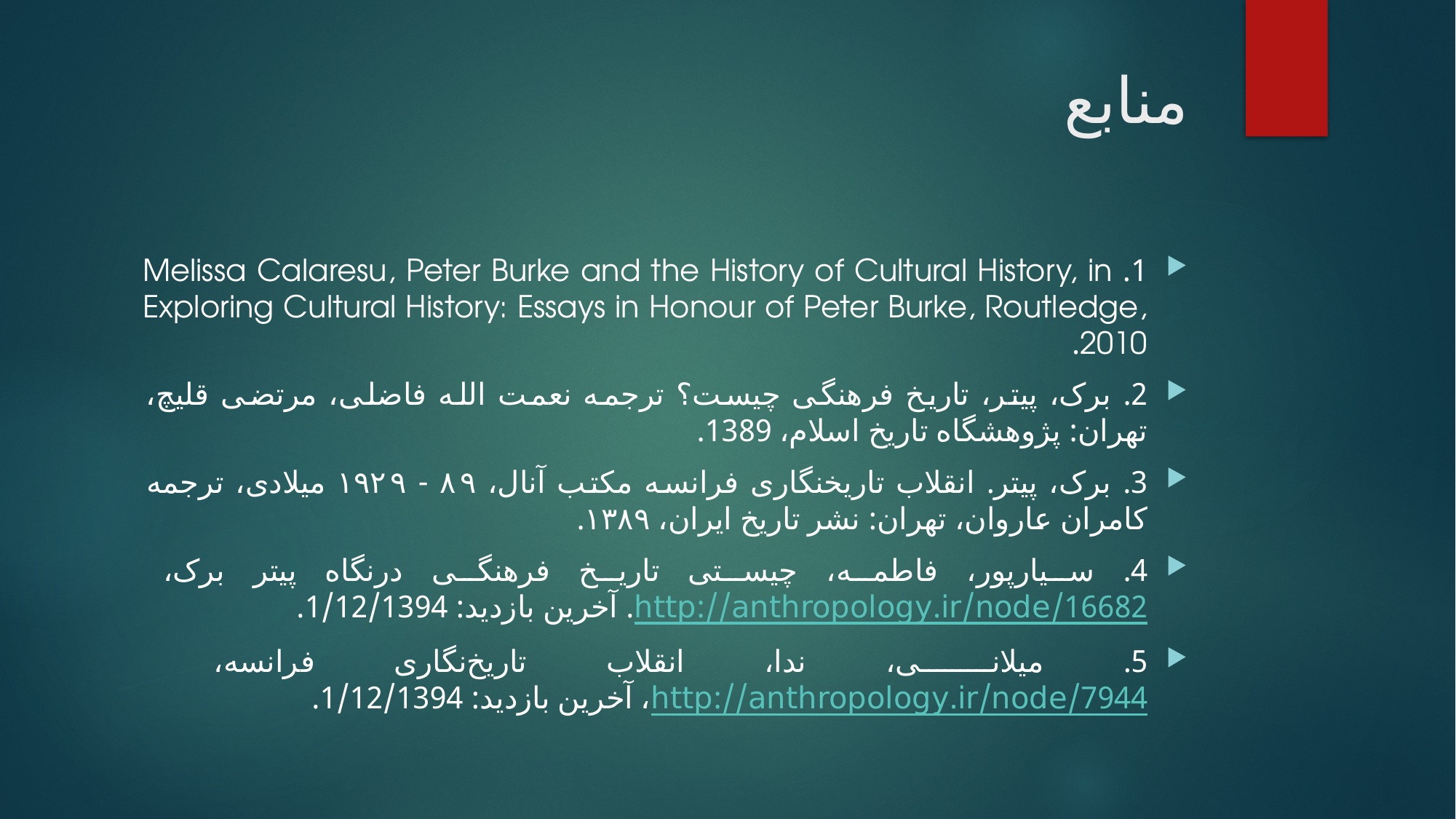

# منابع
1. Melissa Calaresu, Peter Burke and the History of Cultural History, in Exploring Cultural History: Essays in Honour of Peter Burke, Routledge, 2010.
2. برک، پیتر، تاریخ فرهنگی چیست؟ ترجمه نعمت الله فاضلی، مرتضی قلیچ، تهران: پژوهشگاه تاریخ اسلام، 1389.
3. برک، پیتر. انقلاب تاریخنگاری فرانسه مکتب آنال، ۸۹ - ۱۹۲۹ میلادی، ترجمه کامران عاروان، تهران: نشر تاریخ ایران‏‫‏، ‏‫‏‏۱۳۸۹.‬‬
4. سیارپور، فاطمه، چیستی تاریخ فرهنگی درنگاه پیتر برک، http://anthropology.ir/node/16682. آخرین بازدید: 1/12/1394.
5. میلانی، ندا، انقلاب تاریخ‌نگاری فرانسه، http://anthropology.ir/node/7944، آخرین بازدید: 1/12/1394.